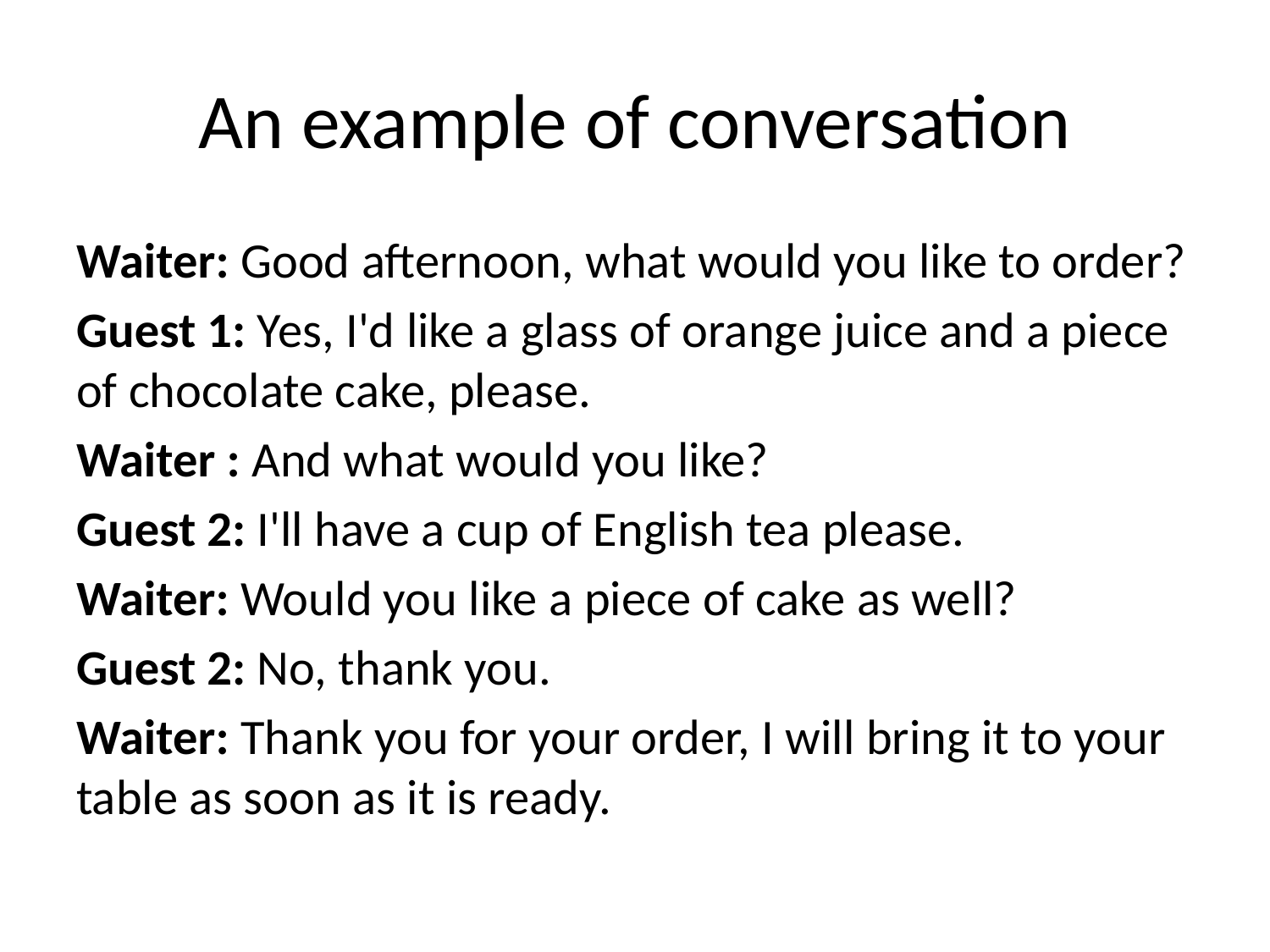

# An example of conversation
Waiter: Good afternoon, what would you like to order?
Guest 1: Yes, I'd like a glass of orange juice and a piece of chocolate cake, please.
Waiter : And what would you like?
Guest 2: I'll have a cup of English tea please.
Waiter: Would you like a piece of cake as well?
Guest 2: No, thank you.
Waiter: Thank you for your order, I will bring it to your table as soon as it is ready.